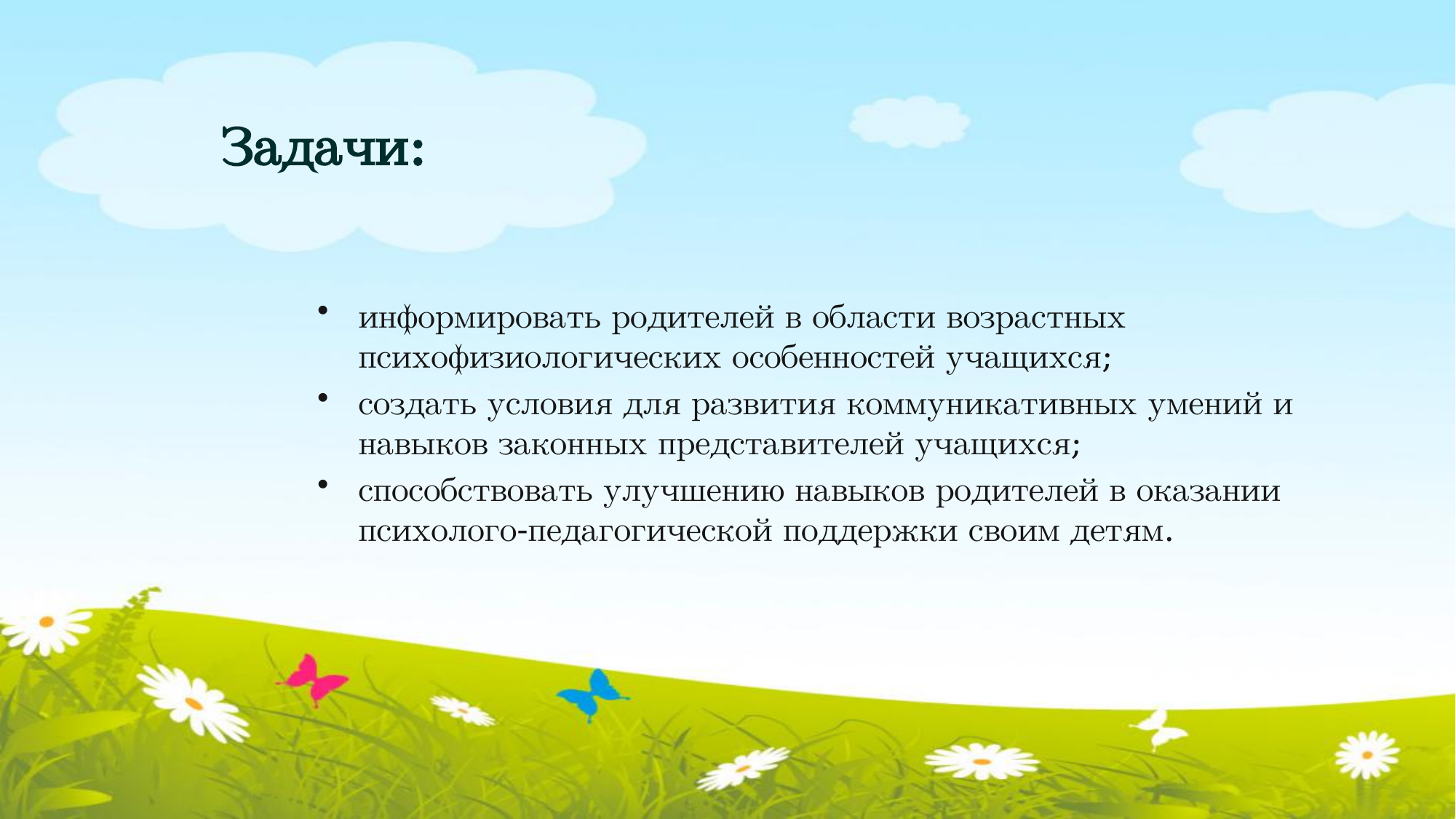

# Задачи:
информировать родителей в области возрастных психофизиологических особенностей учащихся;
создать условия для развития коммуникативных умений и навыков законных представителей учащихся;
способствовать улучшению навыков родителей в оказании психолого-педагогической поддержки своим детям.